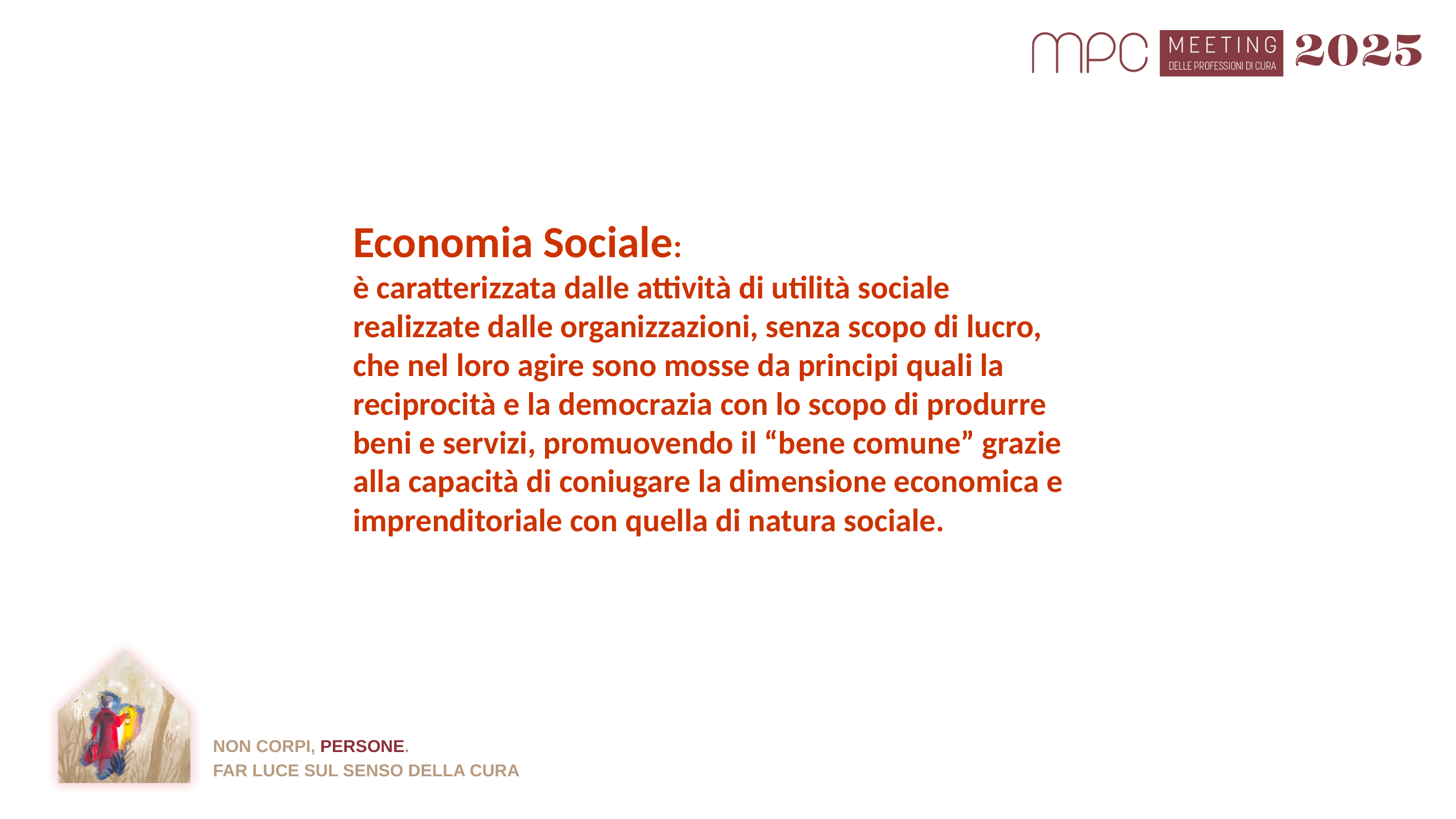

Economia Sociale:
è caratterizzata dalle attività di utilità sociale realizzate dalle organizzazioni, senza scopo di lucro, che nel loro agire sono mosse da principi quali la reciprocità e la democrazia con lo scopo di produrre beni e servizi, promuovendo il “bene comune” grazie alla capacità di coniugare la dimensione economica e imprenditoriale con quella di natura sociale.

NON CORPI, PERSONE.
FAR LUCE SUL SENSO DELLA CURA